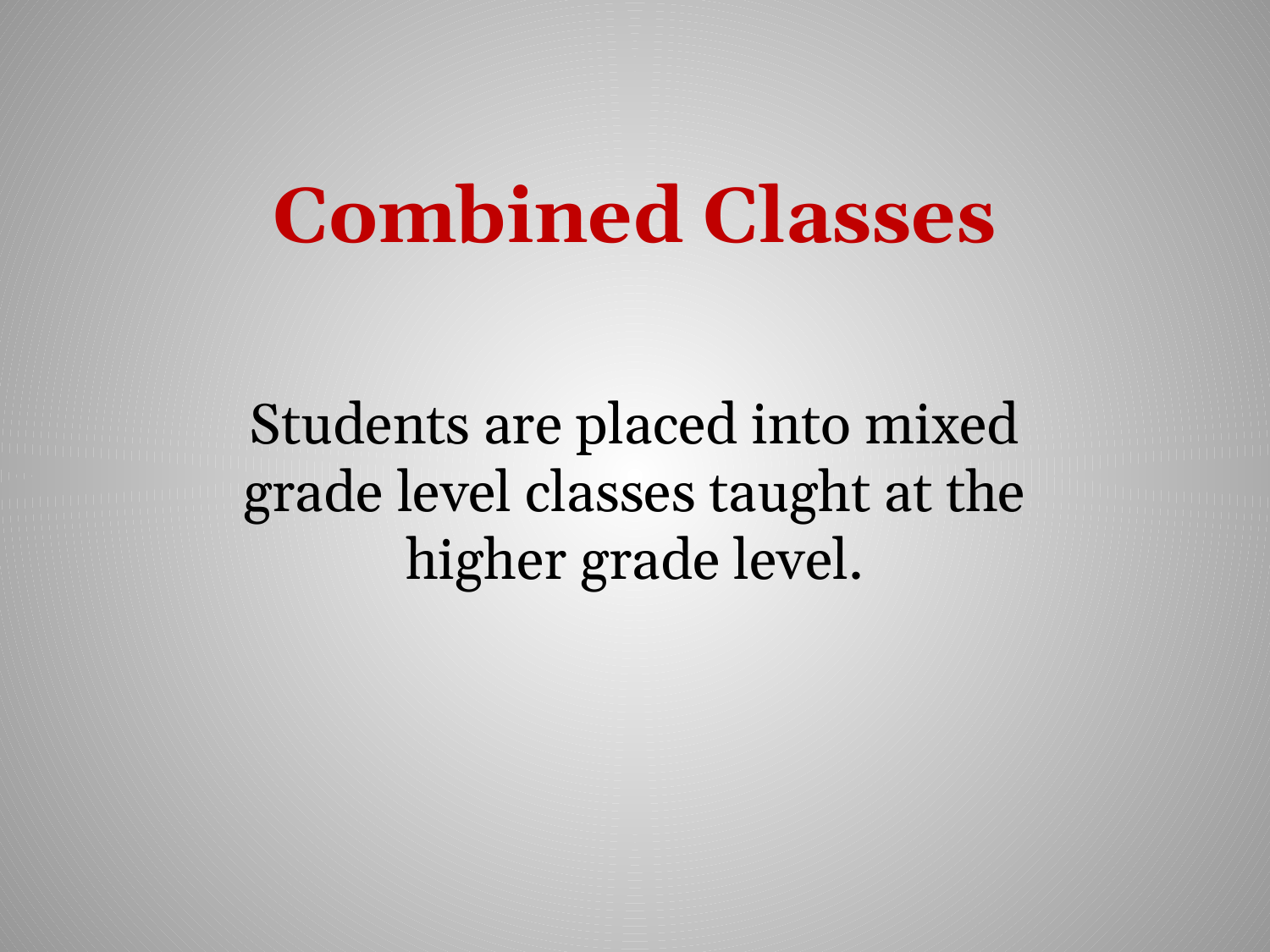

# Combined Classes
Students are placed into mixed grade level classes taught at the higher grade level.